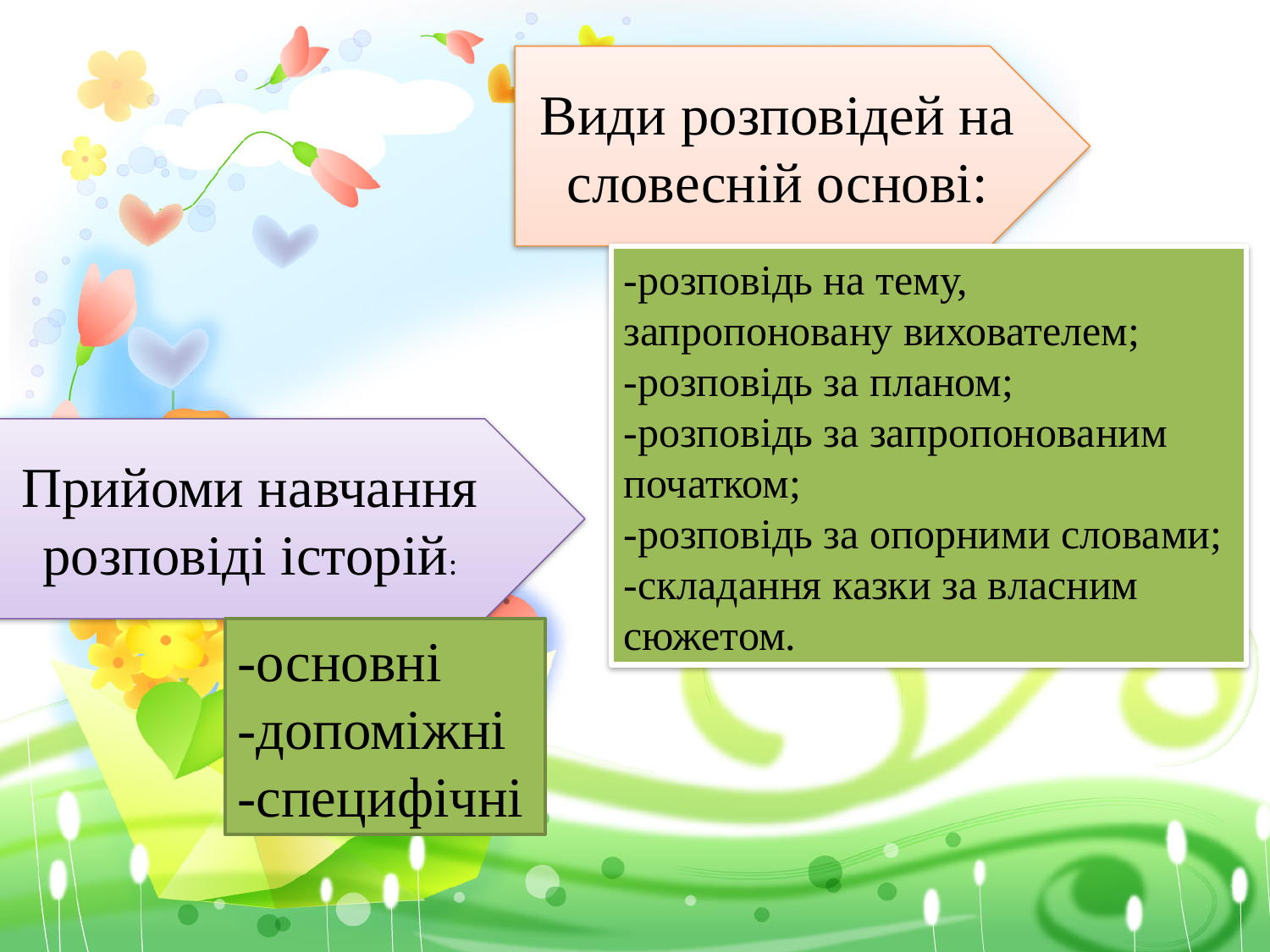

Види розповідей на словесній основі:
-розповідь на тему, запропоновану вихователем;
-розповідь за планом;
-розповідь за запропонованим початком;
-розповідь за опорними словами;
-складання казки за власним сюжетом.
Прийоми навчання розповіді історій:
-основні
-допоміжні
-специфічні